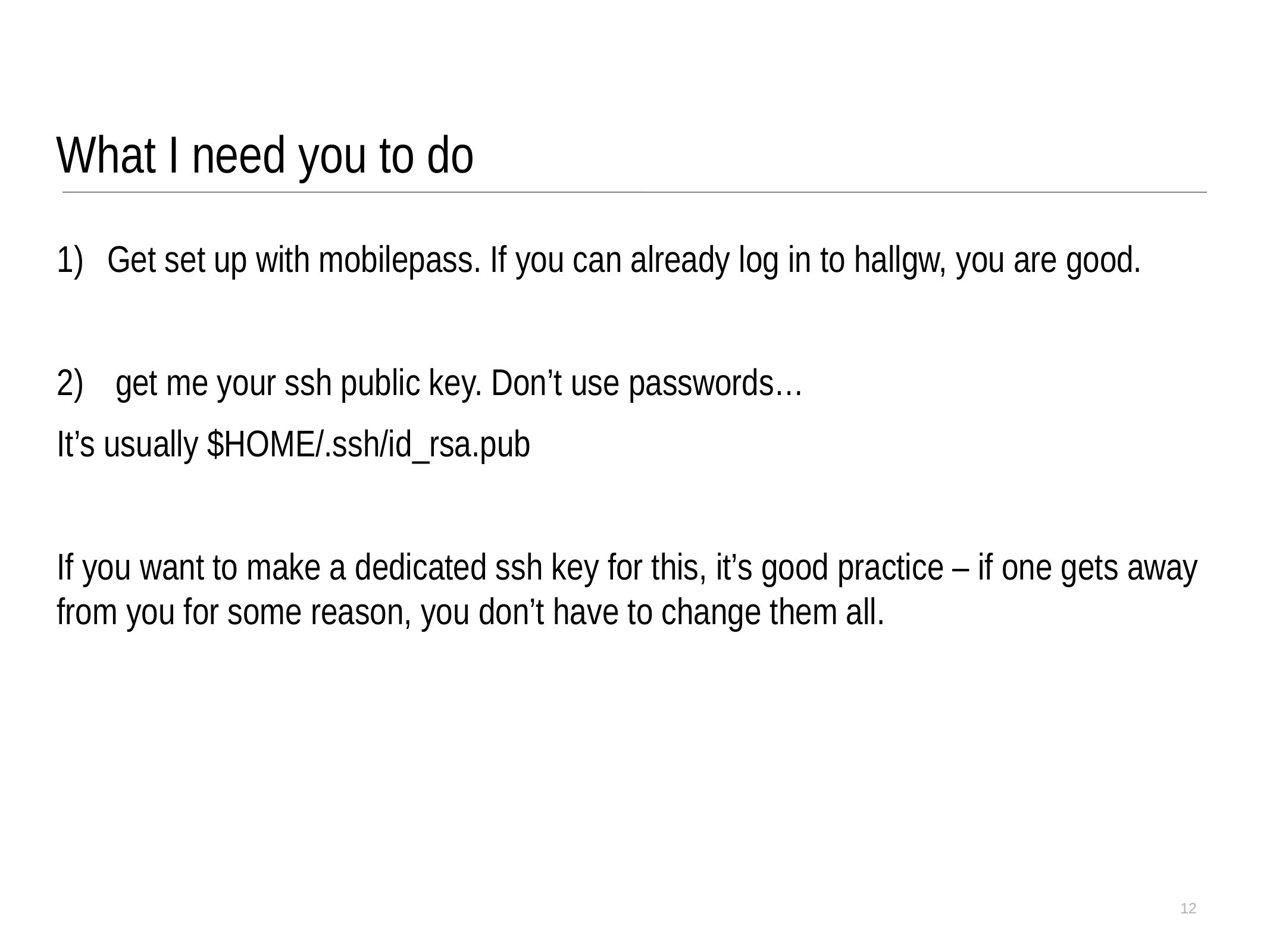

What I need you to do
Get set up with mobilepass. If you can already log in to hallgw, you are good.

 get me your ssh public key. Don’t use passwords…
It’s usually $HOME/.ssh/id_rsa.pub

If you want to make a dedicated ssh key for this, it’s good practice – if one gets away from you for some reason, you don’t have to change them all.

12